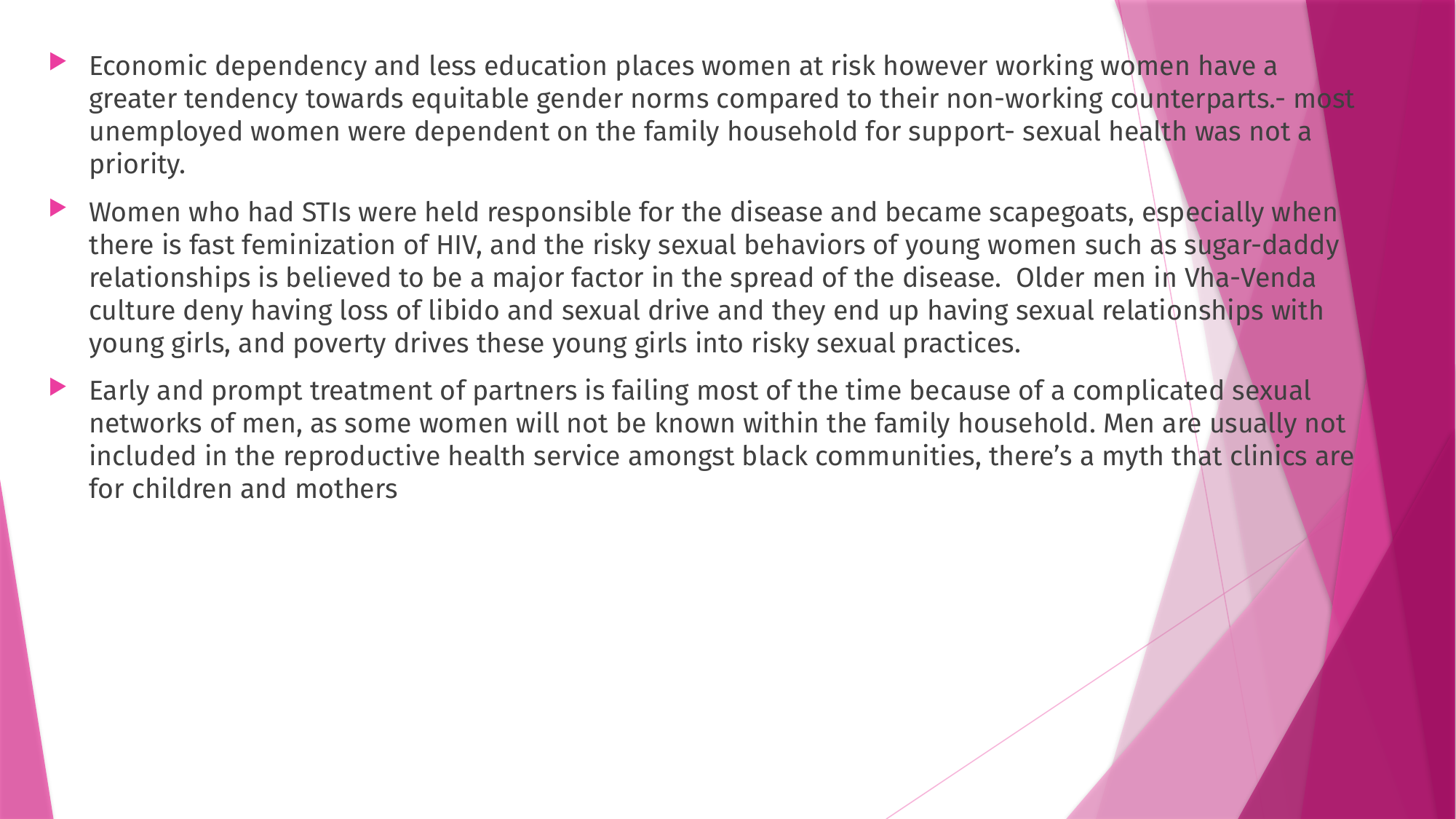

Economic dependency and less education places women at risk however working women have a greater tendency towards equitable gender norms compared to their non-working counterparts.- most unemployed women were dependent on the family household for support- sexual health was not a priority.
Women who had STIs were held responsible for the disease and became scapegoats, especially when there is fast feminization of HIV, and the risky sexual behaviors of young women such as sugar-daddy relationships is believed to be a major factor in the spread of the disease.  Older men in Vha-Venda culture deny having loss of libido and sexual drive and they end up having sexual relationships with young girls, and poverty drives these young girls into risky sexual practices.
Early and prompt treatment of partners is failing most of the time because of a complicated sexual networks of men, as some women will not be known within the family household. Men are usually not included in the reproductive health service amongst black communities, there’s a myth that clinics are for children and mothers